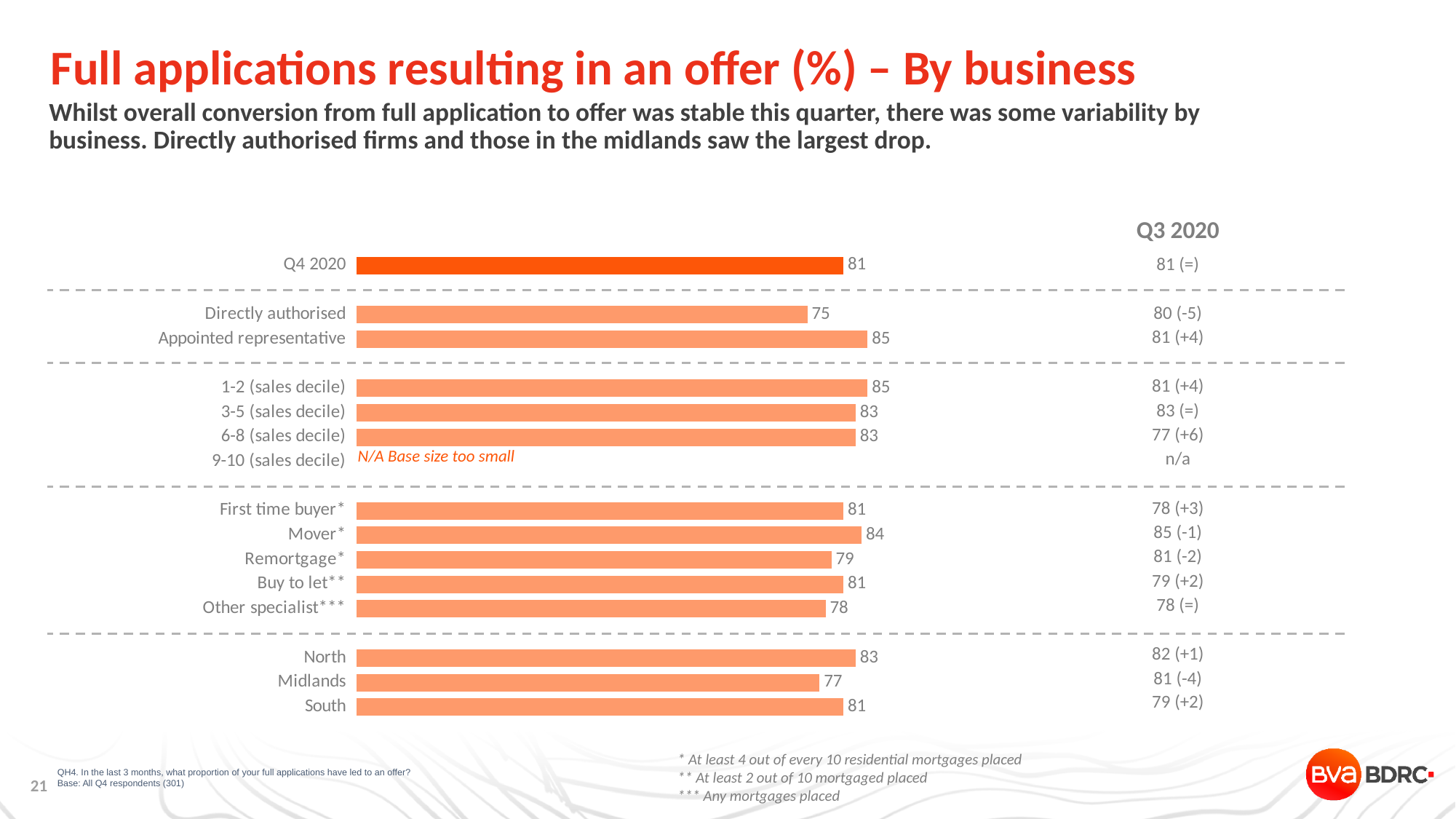

# Full applications resulting in an offer (%) – By business
Whilst overall conversion from full application to offer was stable this quarter, there was some variability by business. Directly authorised firms and those in the midlands saw the largest drop.
| Q3 2020 |
| --- |
| 81 (=) |
|  |
| 80 (-5) |
| 81 (+4) |
|  |
| 81 (+4) |
| 83 (=) |
| 77 (+6) |
| n/a |
|  |
| 78 (+3) |
| 85 (-1) |
| 81 (-2) |
| 79 (+2) |
| 78 (=) |
|  |
| 82 (+1) |
| 81 (-4) |
| 79 (+2) |

### Chart

| Category | Series 1 |
|---|---|
| Q4 2020 | 81.0 |
|  | None |
| Directly authorised | 75.0 |
| Appointed representative | 85.0 |
|  | None |
| 1-2 (sales decile) | 85.0 |
| 3-5 (sales decile) | 83.0 |
| 6-8 (sales decile) | 83.0 |
| 9-10 (sales decile) | None |
|  | None |
| First time buyer* | 81.0 |
| Mover* | 84.0 |
| Remortgage* | 79.0 |
| Buy to let** | 81.0 |
| Other specialist*** | 78.0 |
|  | None |
| North | 83.0 |
| Midlands | 77.0 |
| South | 81.0 |
N/A Base size too small
QH4. In the last 3 months, what proportion of your full applications have led to an offer?
Base: All Q4 respondents (301)
* At least 4 out of every 10 residential mortgages placed
** At least 2 out of 10 mortgaged placed
*** Any mortgages placed